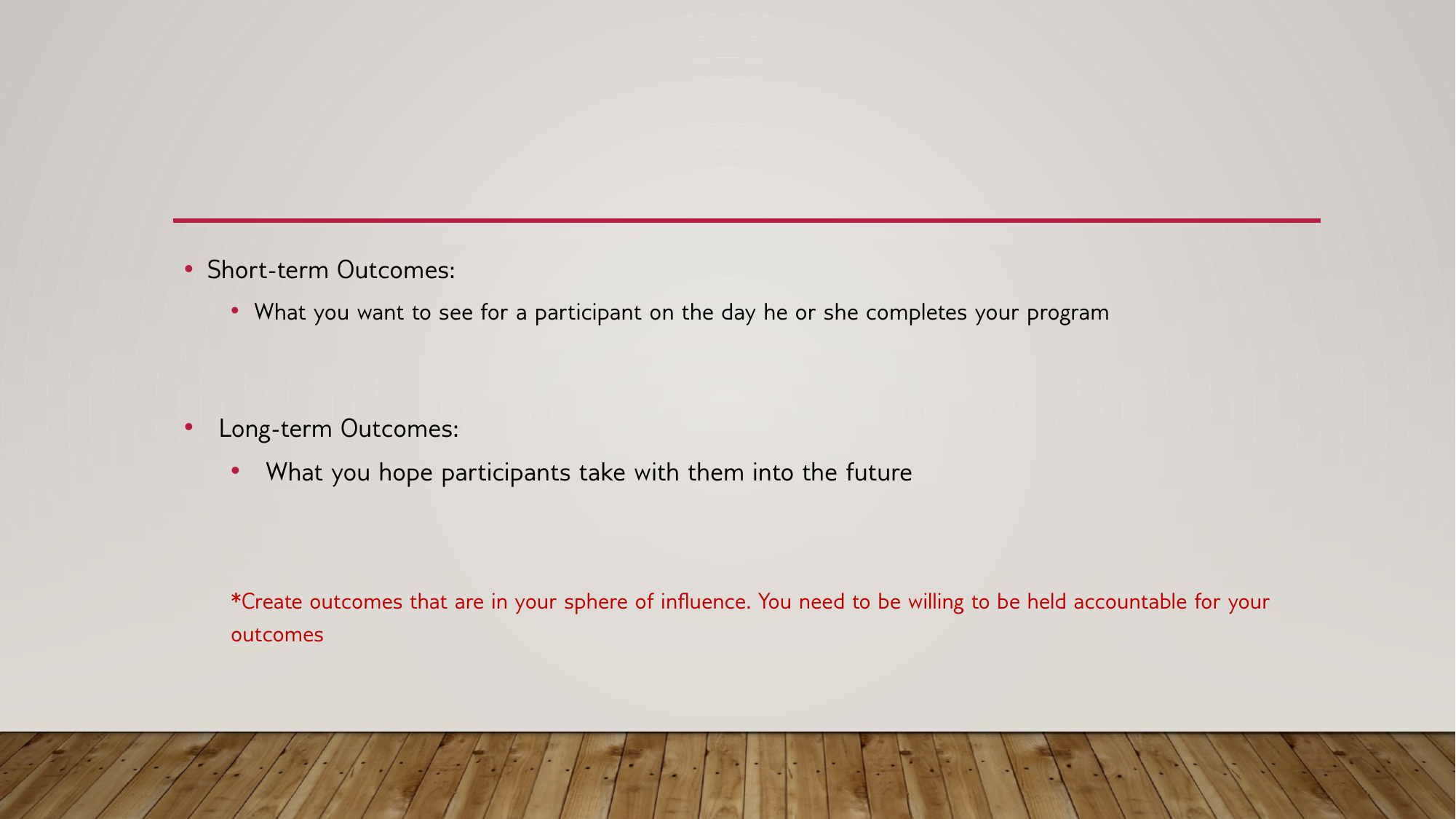

Short-term Outcomes:
What you want to see for a participant on the day he or she completes your program

Long-term Outcomes:
What you hope participants take with them into the future

*Create outcomes that are in your sphere of influence. You need to be willing to be held accountable for your outcomes